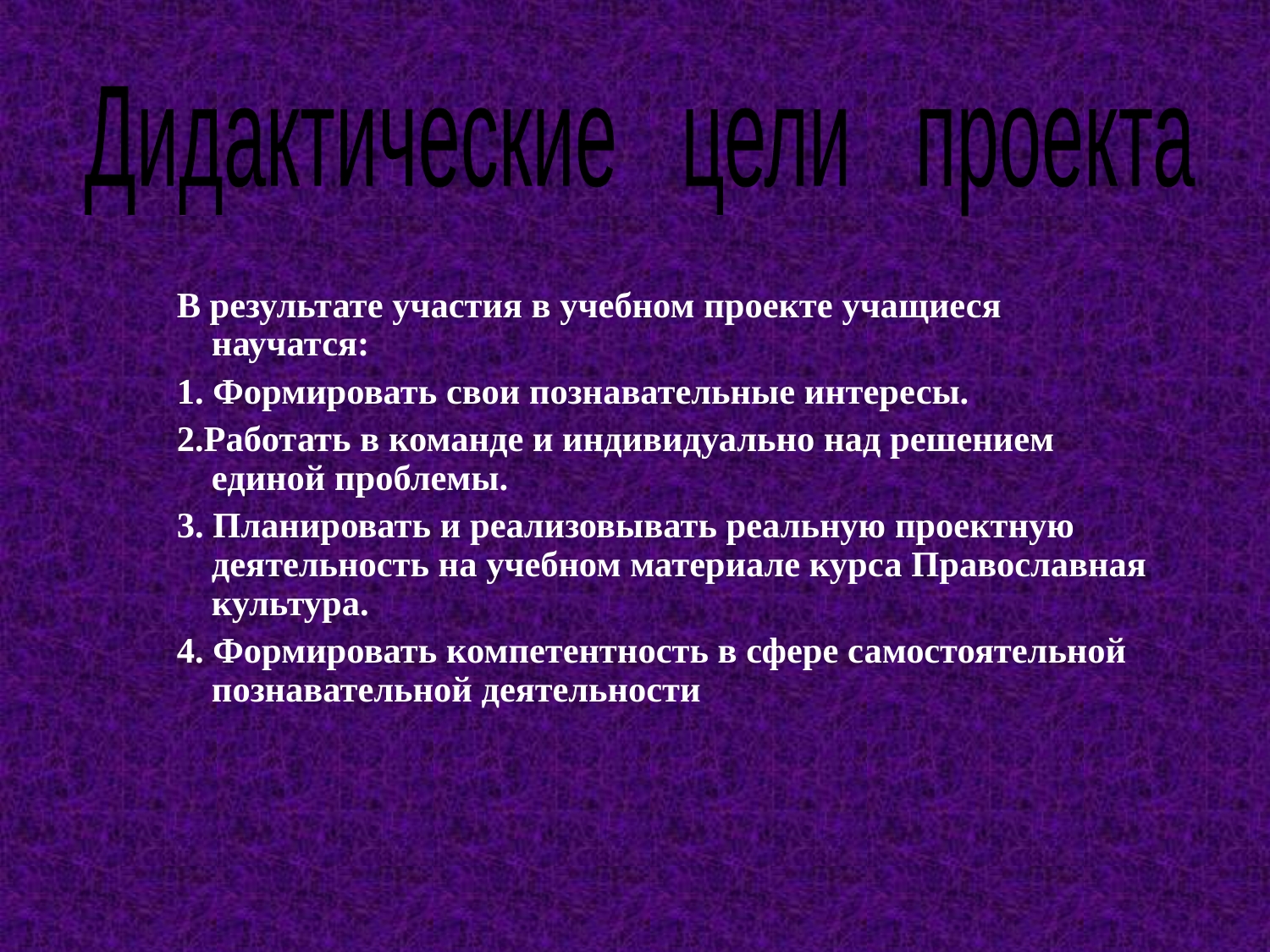

Дидактические   цели   проекта
В результате участия в учебном проекте учащиеся научатся:
1. Формировать свои познавательные интересы.
2.Работать в команде и индивидуально над решением единой проблемы.
3. Планировать и реализовывать реальную проектную деятельность на учебном материале курса Православная культура.
4. Формировать компетентность в сфере самостоятельной познавательной деятельности